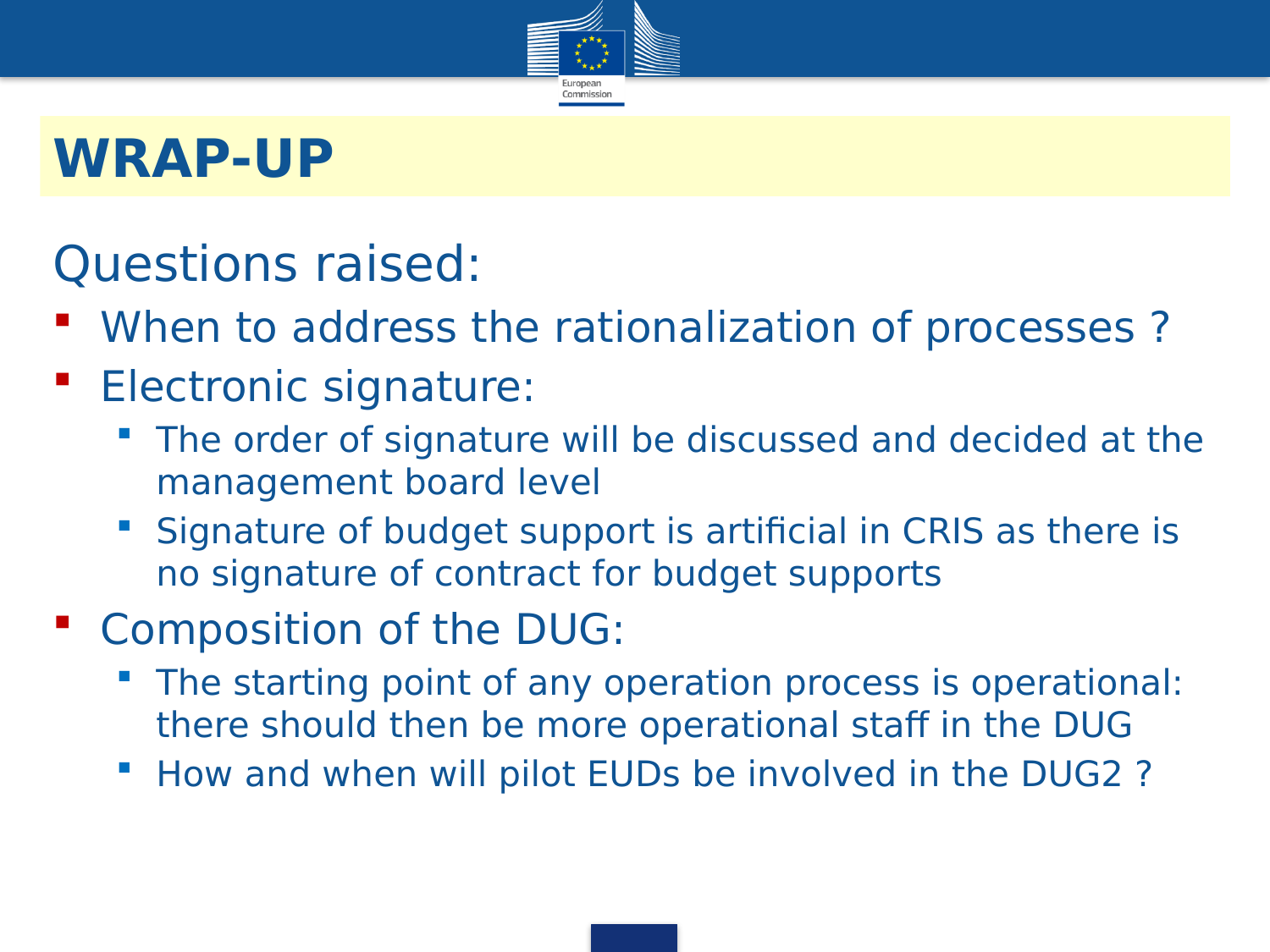

# WRAP-UP
Questions raised:
When to address the rationalization of processes ?
Electronic signature:
The order of signature will be discussed and decided at the management board level
Signature of budget support is artificial in CRIS as there is no signature of contract for budget supports
Composition of the DUG:
The starting point of any operation process is operational: there should then be more operational staff in the DUG
How and when will pilot EUDs be involved in the DUG2 ?